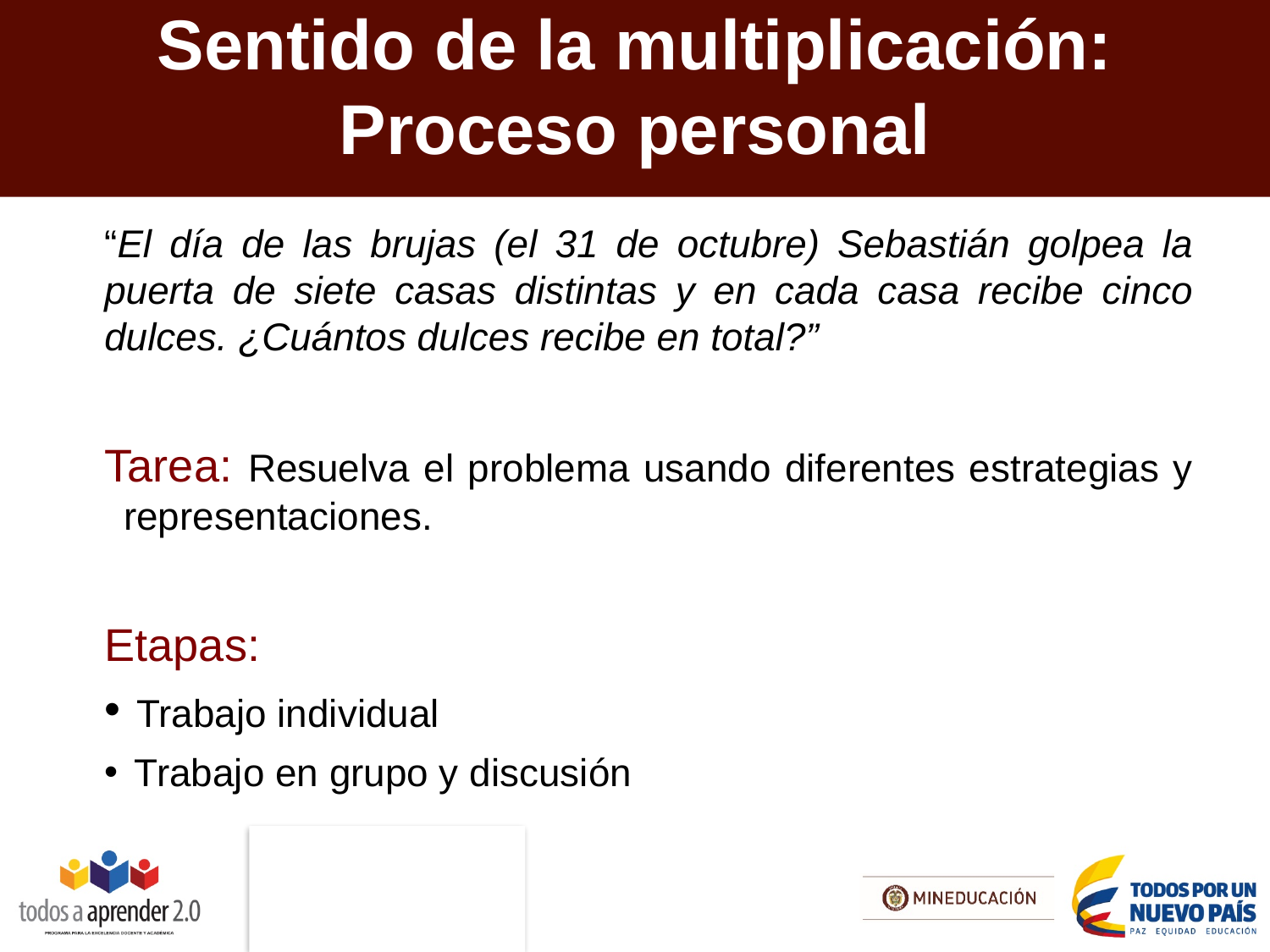

# Sentido de la multiplicación: Proceso personal
“El día de las brujas (el 31 de octubre) Sebastián golpea la puerta de siete casas distintas y en cada casa recibe cinco dulces. ¿Cuántos dulces recibe en total?”

Tarea: Resuelva el problema usando diferentes estrategias y representaciones.

Etapas:
 Trabajo individual
 Trabajo en grupo y discusión